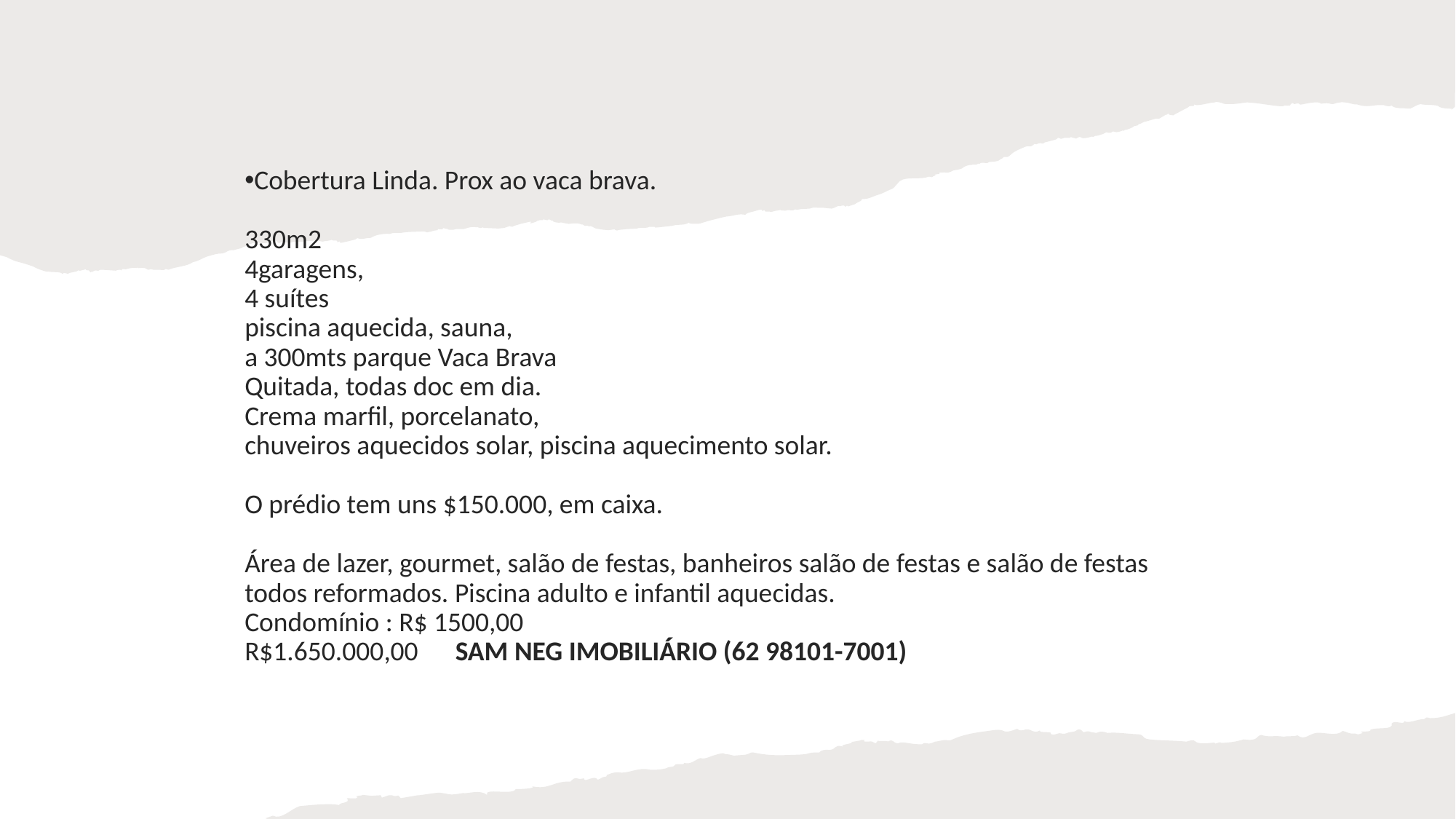

Cobertura Linda. Prox ao vaca brava.
330m2
4garagens,
4 suítes
piscina aquecida, sauna,
a 300mts parque Vaca Brava
Quitada, todas doc em dia.
Crema marfil, porcelanato,
chuveiros aquecidos solar, piscina aquecimento solar.
O prédio tem uns $150.000, em caixa.
 
Área de lazer, gourmet, salão de festas, banheiros salão de festas e salão de festas todos reformados. Piscina adulto e infantil aquecidas.
Condomínio : R$ 1500,00
R$1.650.000,00      SAM NEG IMOBILIÁRIO (62 98101-7001)